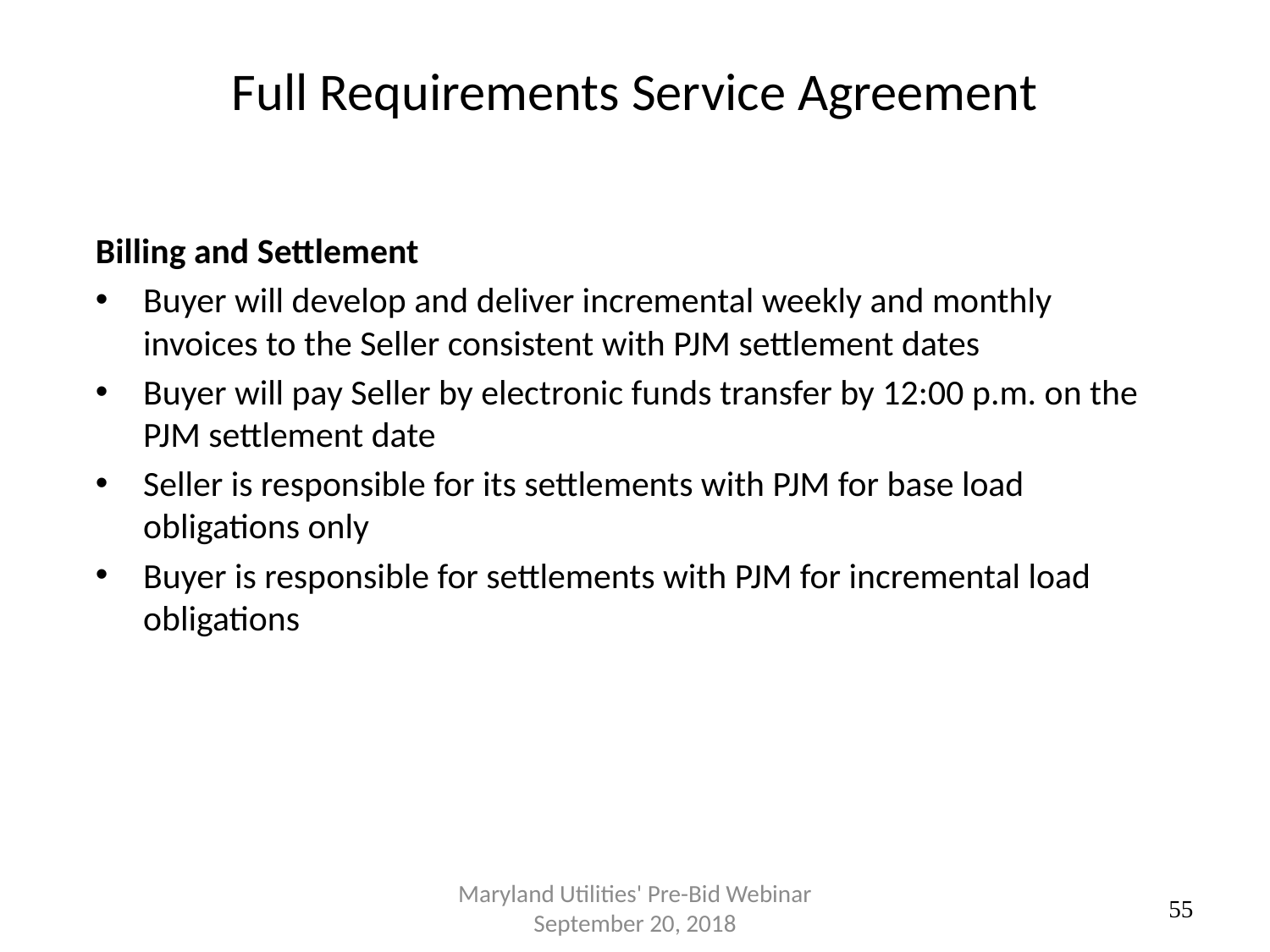

# Full Requirements Service Agreement
Billing and Settlement
Buyer will develop and deliver incremental weekly and monthly invoices to the Seller consistent with PJM settlement dates
Buyer will pay Seller by electronic funds transfer by 12:00 p.m. on the PJM settlement date
Seller is responsible for its settlements with PJM for base load obligations only
Buyer is responsible for settlements with PJM for incremental load obligations
Maryland Utilities' Pre-Bid Webinar September 20, 2018
55